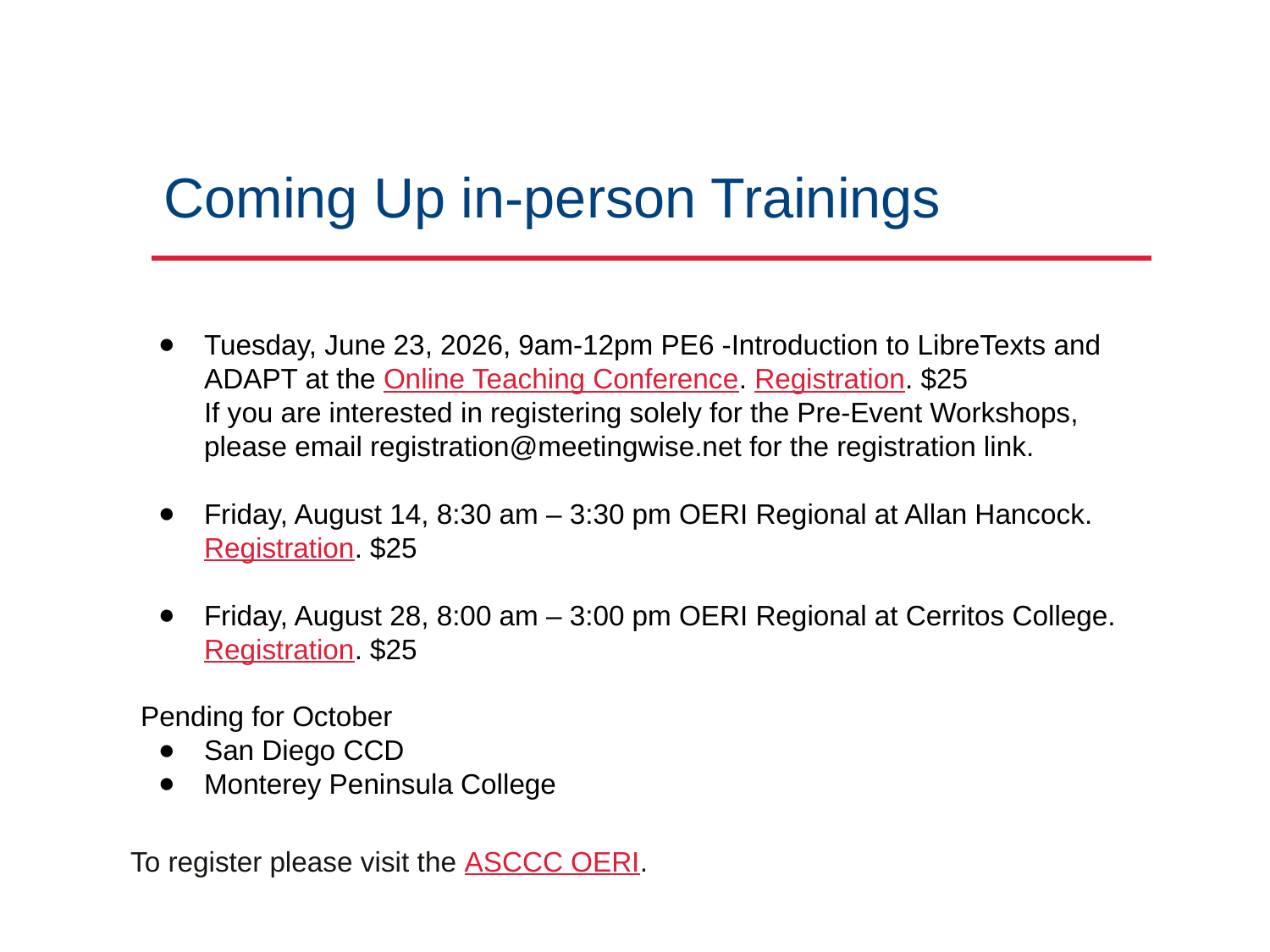

# Coming Up in-person Trainings

Tuesday, June 23, 2026, 9am-12pm PE6 -Introduction to LibreTexts and ADAPT at the Online Teaching Conference. Registration. $25
If you are interested in registering solely for the Pre-Event Workshops, please email registration@meetingwise.net for the registration link.

Friday, August 14, 8:30 am – 3:30 pm OERI Regional at Allan Hancock. Registration. $25

Friday, August 28, 8:00 am – 3:00 pm OERI Regional at Cerritos College. Registration. $25

Pending for October
San Diego CCD
Monterey Peninsula College
To register please visit the ASCCC OERI.